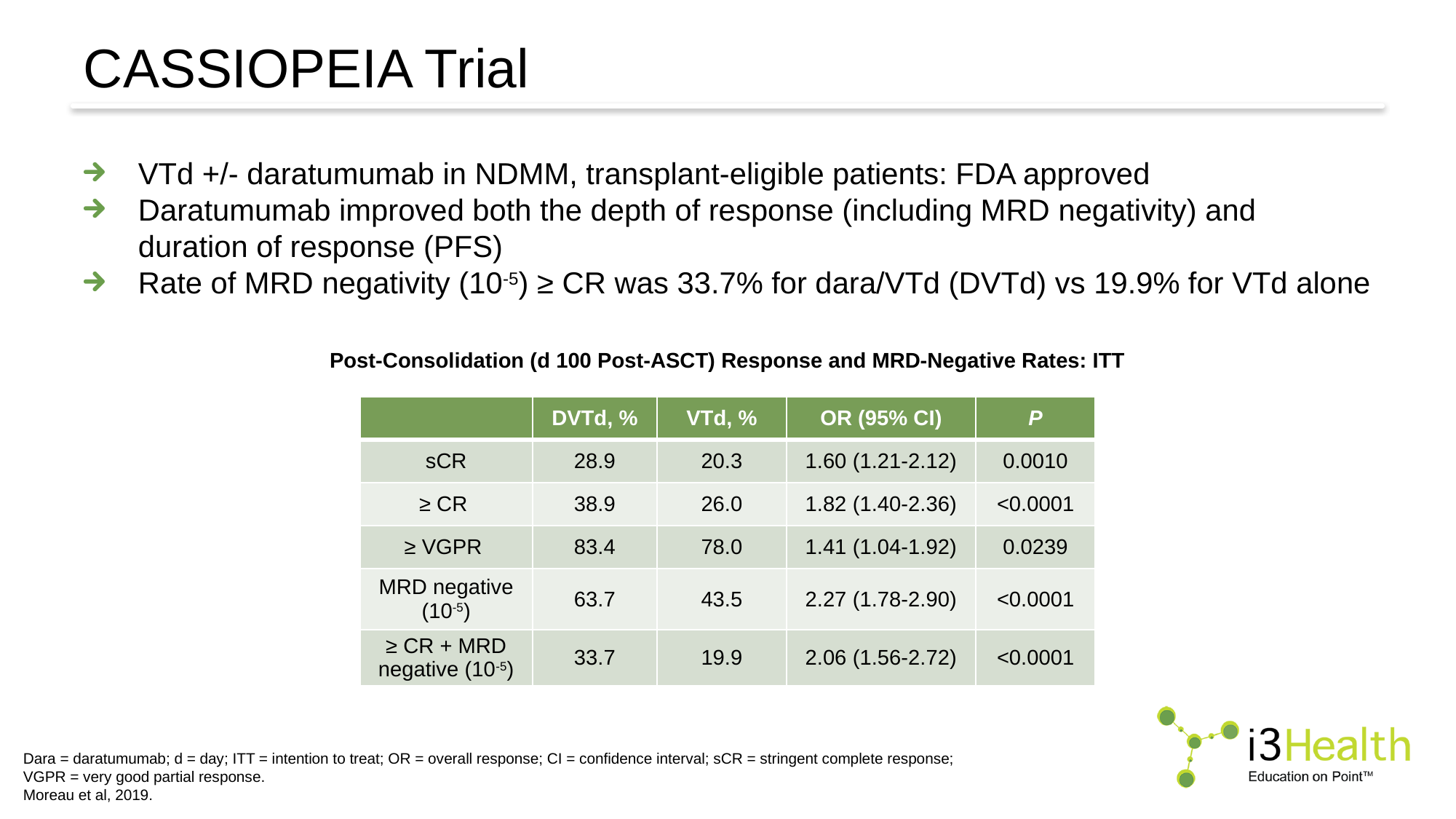

# CASSIOPEIA Trial
VTd +/- daratumumab in NDMM, transplant-eligible patients: FDA approved
Daratumumab improved both the depth of response (including MRD negativity) and duration of response (PFS)
Rate of MRD negativity (10-5) ≥ CR was 33.7% for dara/VTd (DVTd) vs 19.9% for VTd alone
Post-Consolidation (d 100 Post-ASCT) Response and MRD-Negative Rates: ITT
|  | DVTd, % | VTd, % | OR (95% CI) | P |
| --- | --- | --- | --- | --- |
| sCR | 28.9 | 20.3 | 1.60 (1.21-2.12) | 0.0010 |
| ≥ CR | 38.9 | 26.0 | 1.82 (1.40-2.36) | <0.0001 |
| ≥ VGPR | 83.4 | 78.0 | 1.41 (1.04-1.92) | 0.0239 |
| MRD negative (10-5) | 63.7 | 43.5 | 2.27 (1.78-2.90) | <0.0001 |
| ≥ CR + MRD negative (10-5) | 33.7 | 19.9 | 2.06 (1.56-2.72) | <0.0001 |
Dara = daratumumab; d = day; ITT = intention to treat; OR = overall response; CI = confidence interval; sCR = stringent complete response;
VGPR = very good partial response.
Moreau et al, 2019.